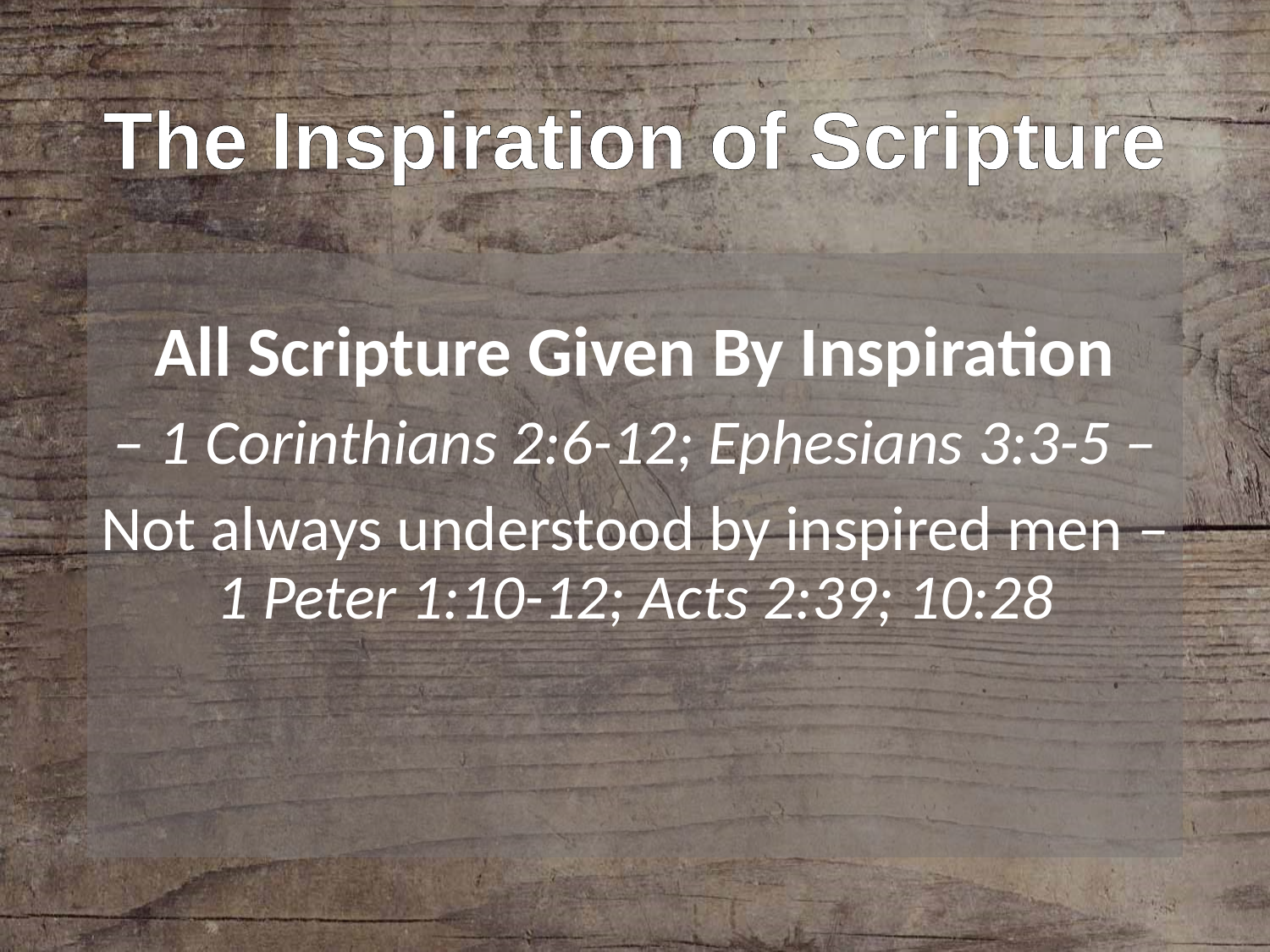

# The Inspiration of Scripture

All Scripture Given By Inspiration
– 1 Corinthians 2:6-12; Ephesians 3:3-5 –
Not always understood by inspired men – 1 Peter 1:10-12; Acts 2:39; 10:28